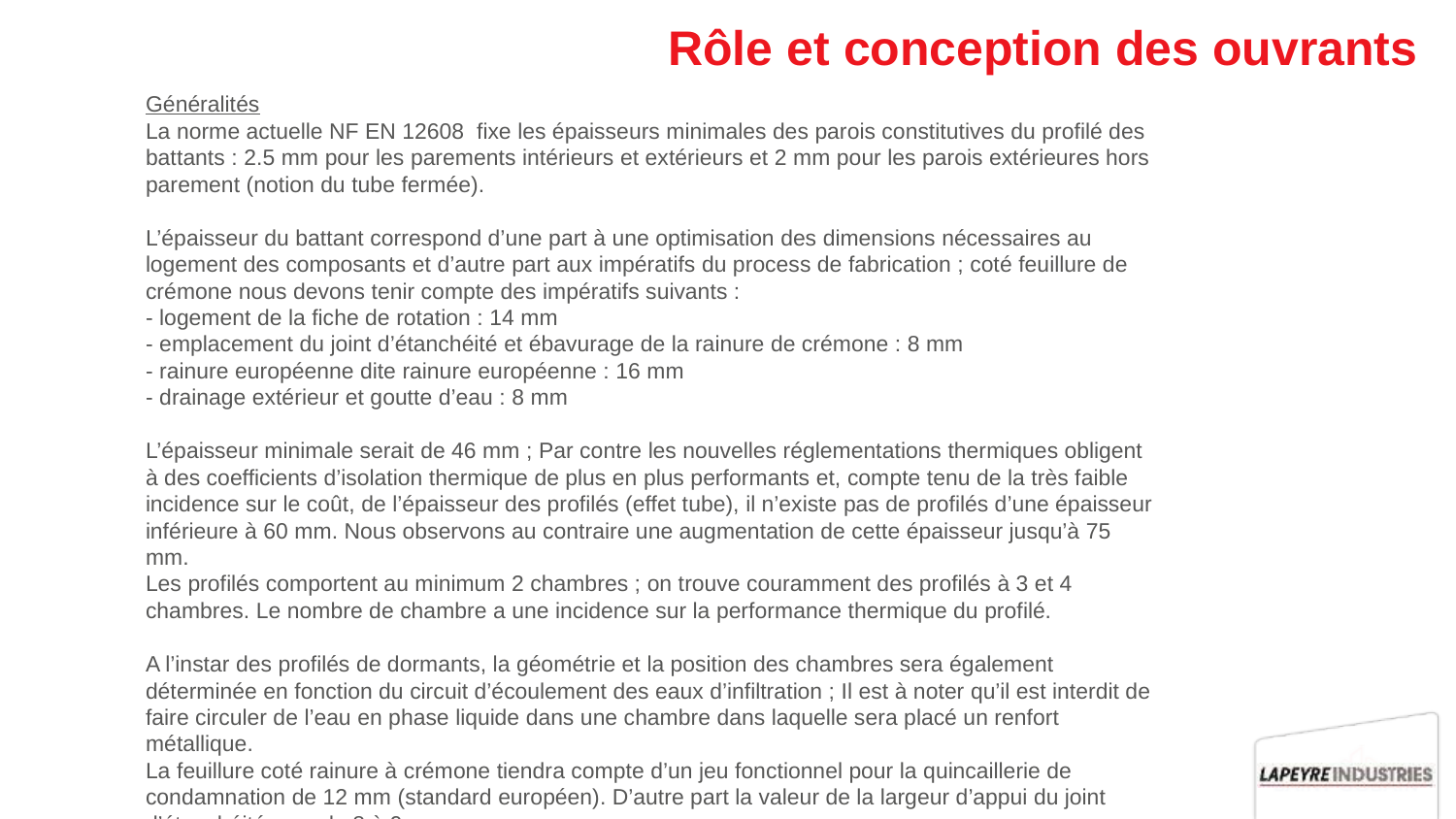

# Rôle et conception des ouvrants
Généralités
La norme actuelle NF EN 12608  fixe les épaisseurs minimales des parois constitutives du profilé des battants : 2.5 mm pour les parements intérieurs et extérieurs et 2 mm pour les parois extérieures hors parement (notion du tube fermée).

L’épaisseur du battant correspond d’une part à une optimisation des dimensions nécessaires au logement des composants et d’autre part aux impératifs du process de fabrication ; coté feuillure de crémone nous devons tenir compte des impératifs suivants :
- logement de la fiche de rotation : 14 mm
- emplacement du joint d’étanchéité et ébavurage de la rainure de crémone : 8 mm
- rainure européenne dite rainure européenne : 16 mm
- drainage extérieur et goutte d’eau : 8 mm

L’épaisseur minimale serait de 46 mm ; Par contre les nouvelles réglementations thermiques obligent à des coefficients d’isolation thermique de plus en plus performants et, compte tenu de la très faible incidence sur le coût, de l’épaisseur des profilés (effet tube), il n’existe pas de profilés d’une épaisseur inférieure à 60 mm. Nous observons au contraire une augmentation de cette épaisseur jusqu’à 75 mm.
Les profilés comportent au minimum 2 chambres ; on trouve couramment des profilés à 3 et 4 chambres. Le nombre de chambre a une incidence sur la performance thermique du profilé.

A l’instar des profilés de dormants, la géométrie et la position des chambres sera également déterminée en fonction du circuit d’écoulement des eaux d’infiltration ; Il est à noter qu’il est interdit de faire circuler de l’eau en phase liquide dans une chambre dans laquelle sera placé un renfort métallique.
La feuillure coté rainure à crémone tiendra compte d’un jeu fonctionnel pour la quincaillerie de condamnation de 12 mm (standard européen). D’autre part la valeur de la largeur d’appui du joint d’étanchéité sera de 8 à 9 mm.